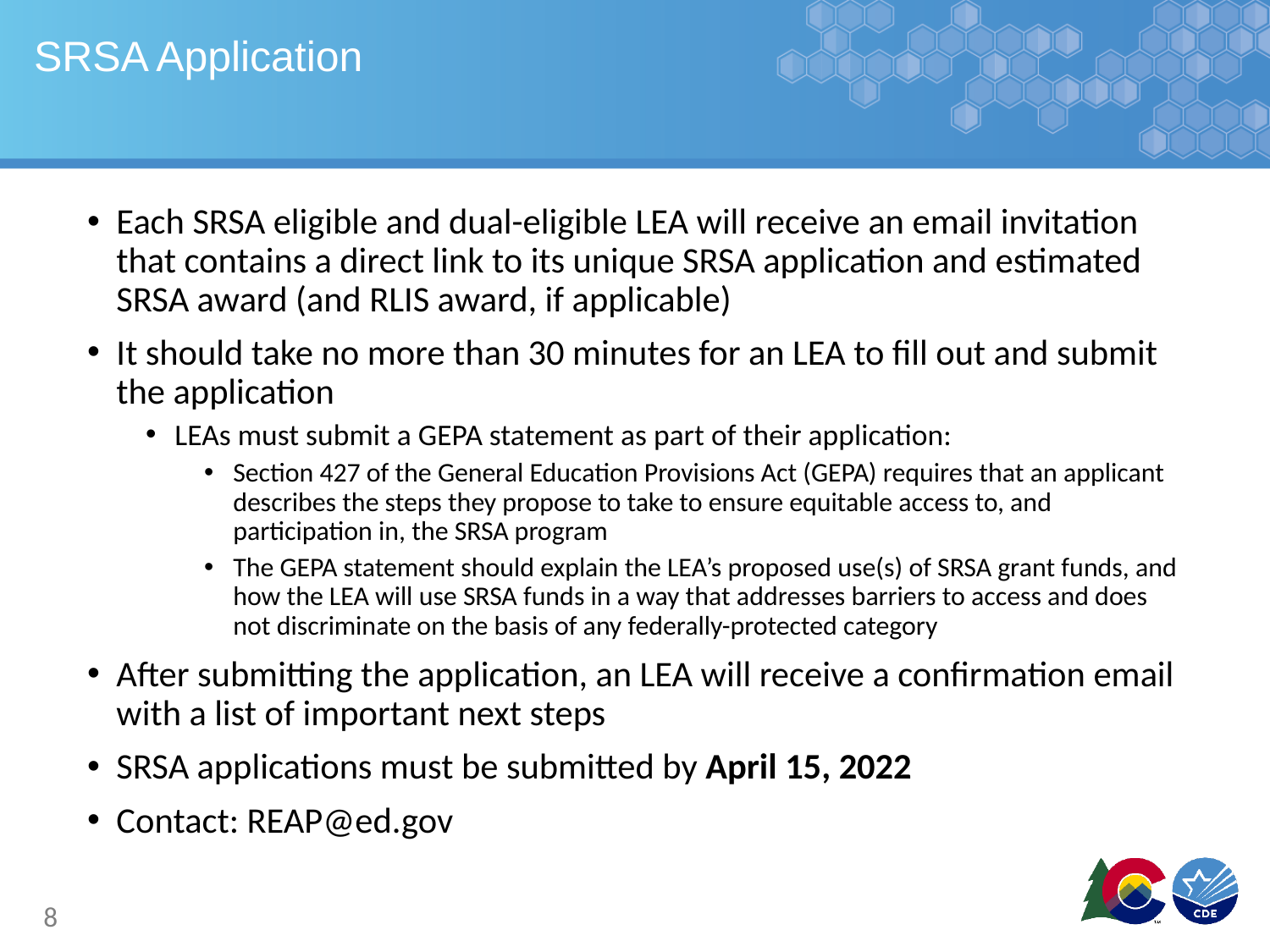

# SRSA Application
Each SRSA eligible and dual-eligible LEA will receive an email invitation that contains a direct link to its unique SRSA application and estimated SRSA award (and RLIS award, if applicable)
It should take no more than 30 minutes for an LEA to fill out and submit the application
LEAs must submit a GEPA statement as part of their application:
Section 427 of the General Education Provisions Act (GEPA) requires that an applicant describes the steps they propose to take to ensure equitable access to, and participation in, the SRSA program
The GEPA statement should explain the LEA’s proposed use(s) of SRSA grant funds, and how the LEA will use SRSA funds in a way that addresses barriers to access and does not discriminate on the basis of any federally-protected category
After submitting the application, an LEA will receive a confirmation email with a list of important next steps
SRSA applications must be submitted by April 15, 2022
Contact: REAP@ed.gov
8